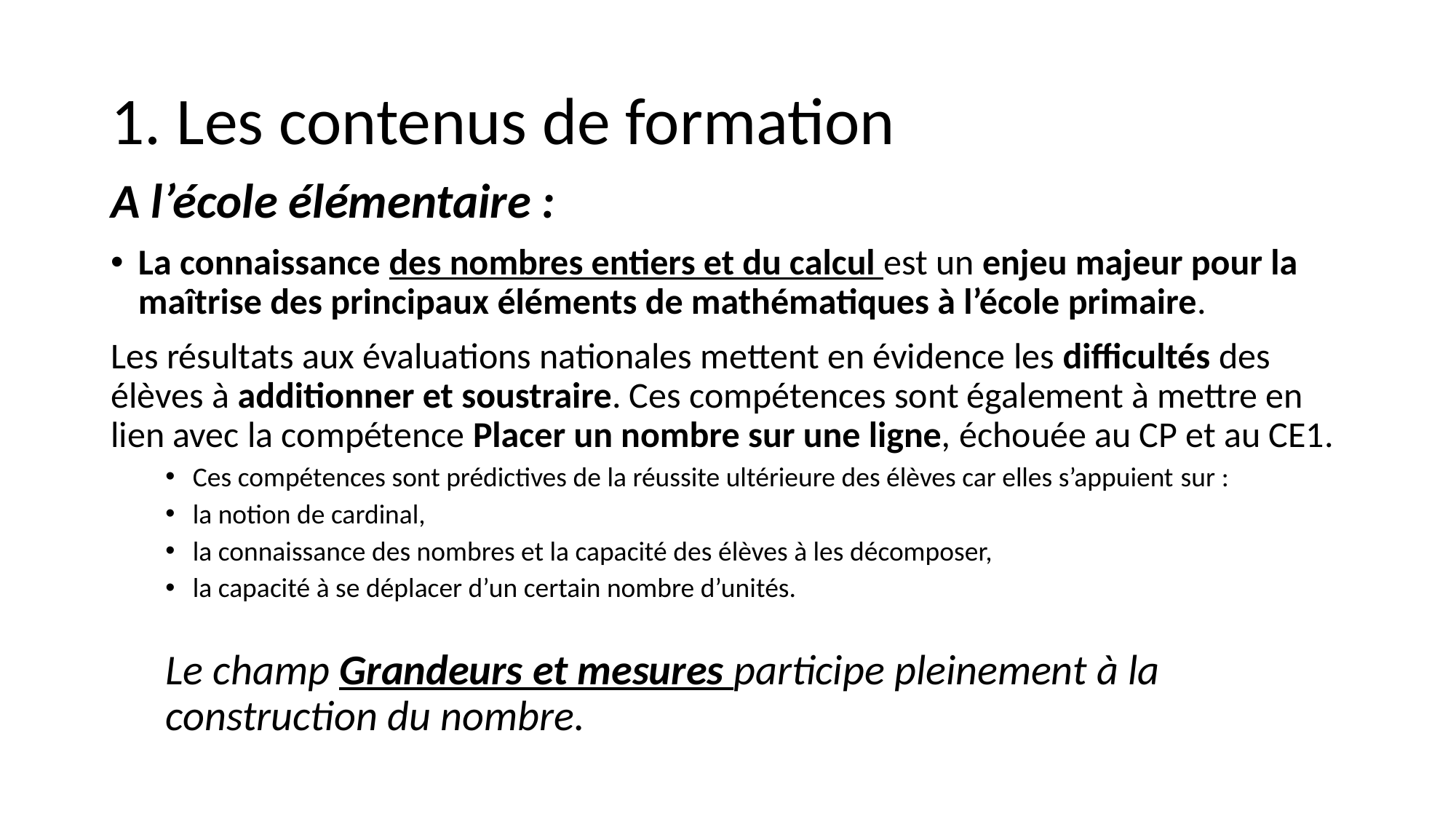

# 1. Les contenus de formation
A l’école élémentaire :
La connaissance des nombres entiers et du calcul est un enjeu majeur pour la maîtrise des principaux éléments de mathématiques à l’école primaire.
Les résultats aux évaluations nationales mettent en évidence les difficultés des élèves à additionner et soustraire. Ces compétences sont également à mettre en lien avec la compétence Placer un nombre sur une ligne, échouée au CP et au CE1.
Ces compétences sont prédictives de la réussite ultérieure des élèves car elles s’appuient sur :
la notion de cardinal,
la connaissance des nombres et la capacité des élèves à les décomposer,
la capacité à se déplacer d’un certain nombre d’unités.

Le champ Grandeurs et mesures participe pleinement à la construction du nombre.